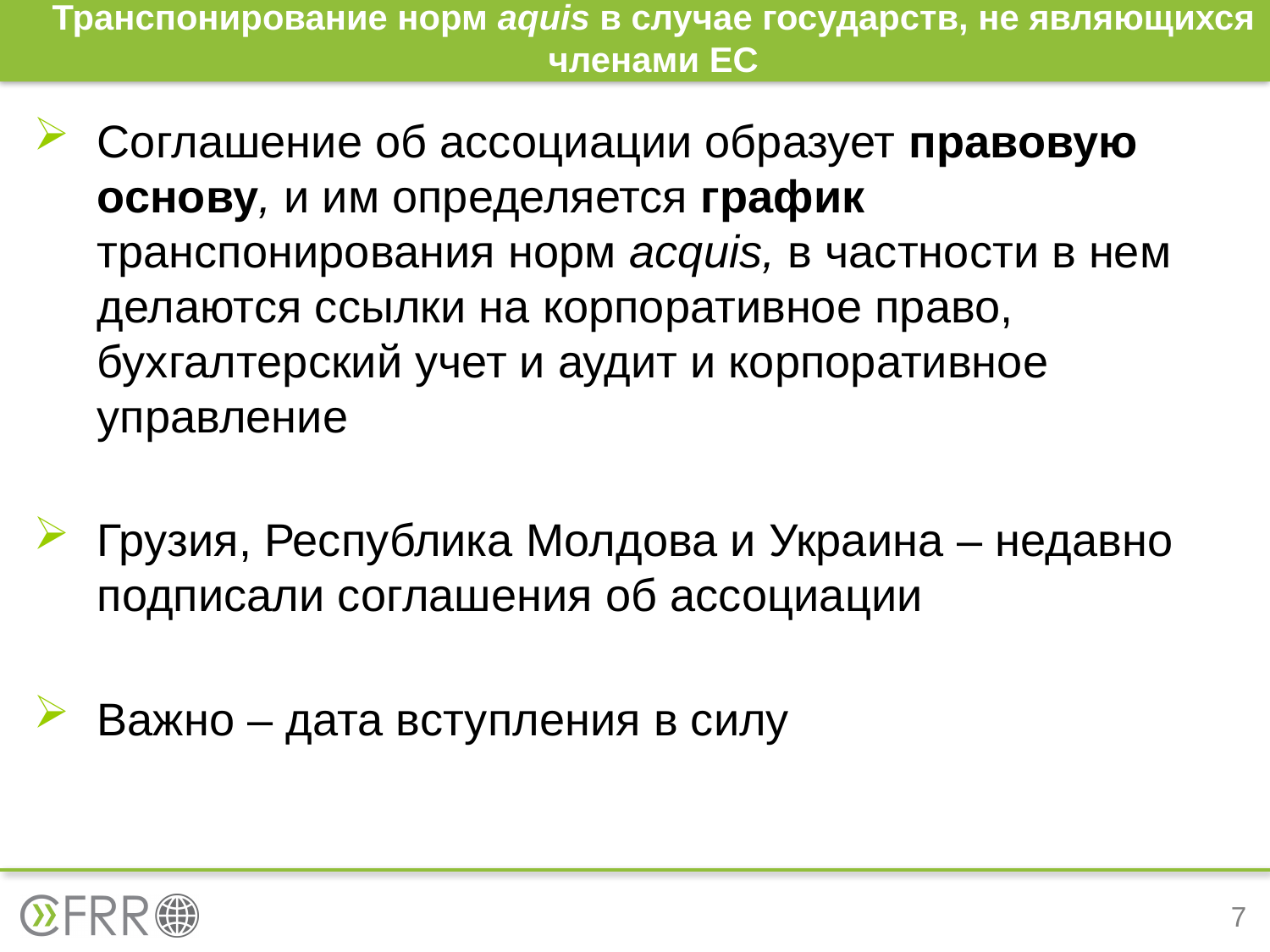

# Транспонирование норм aquis в случае государств, не являющихся членами ЕС
Соглашение об ассоциации образует правовую основу, и им определяется график транспонирования норм acquis, в частности в нем делаются ссылки на корпоративное право, бухгалтерский учет и аудит и корпоративное управление

Грузия, Республика Молдова и Украина – недавно подписали соглашения об ассоциации

Важно – дата вступления в силу

7